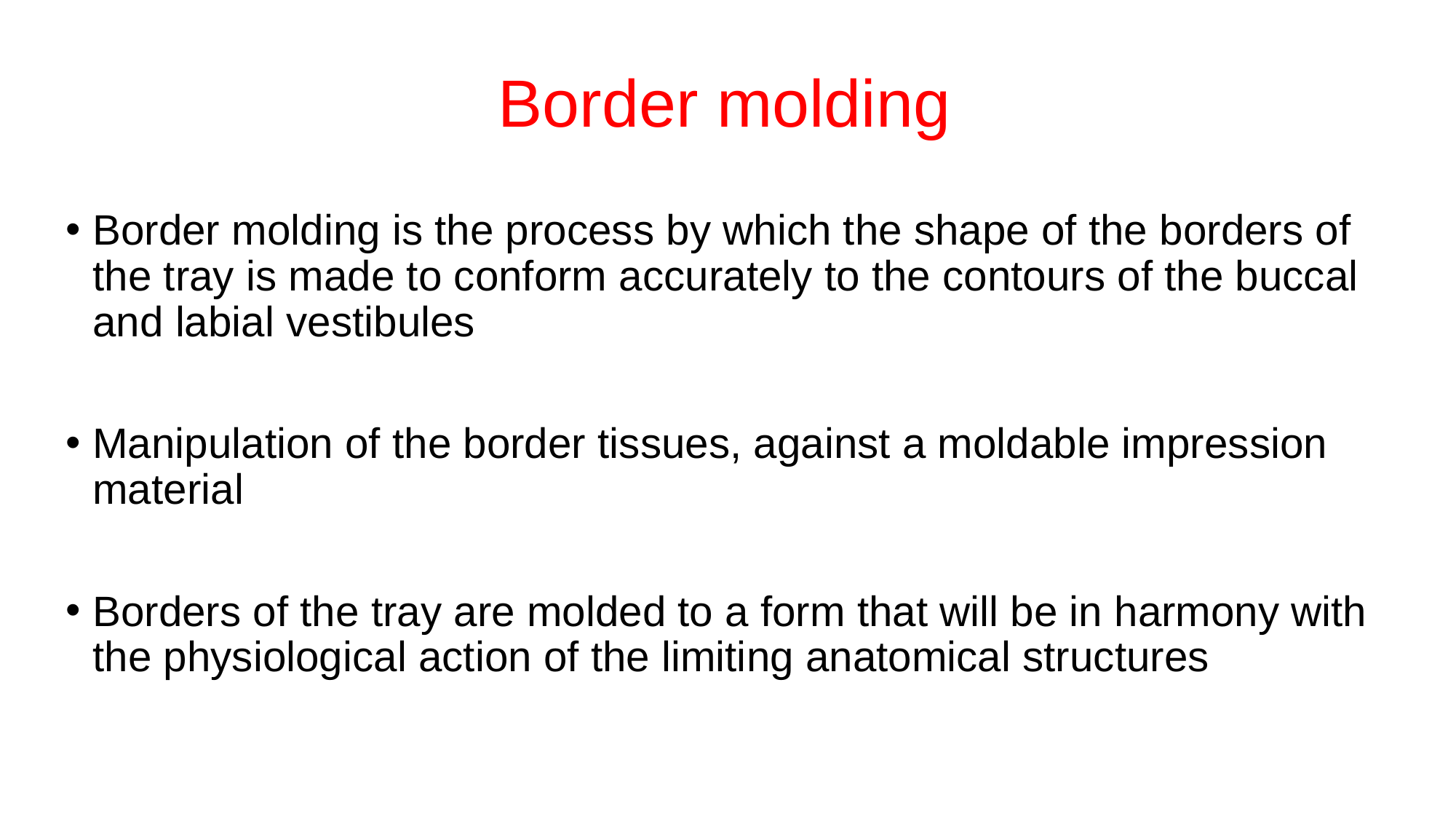

# Border molding
Border molding is the process by which the shape of the borders of the tray is made to conform accurately to the contours of the buccal and labial vestibules

Manipulation of the border tissues, against a moldable impression material

Borders of the tray are molded to a form that will be in harmony with the physiological action of the limiting anatomical structures